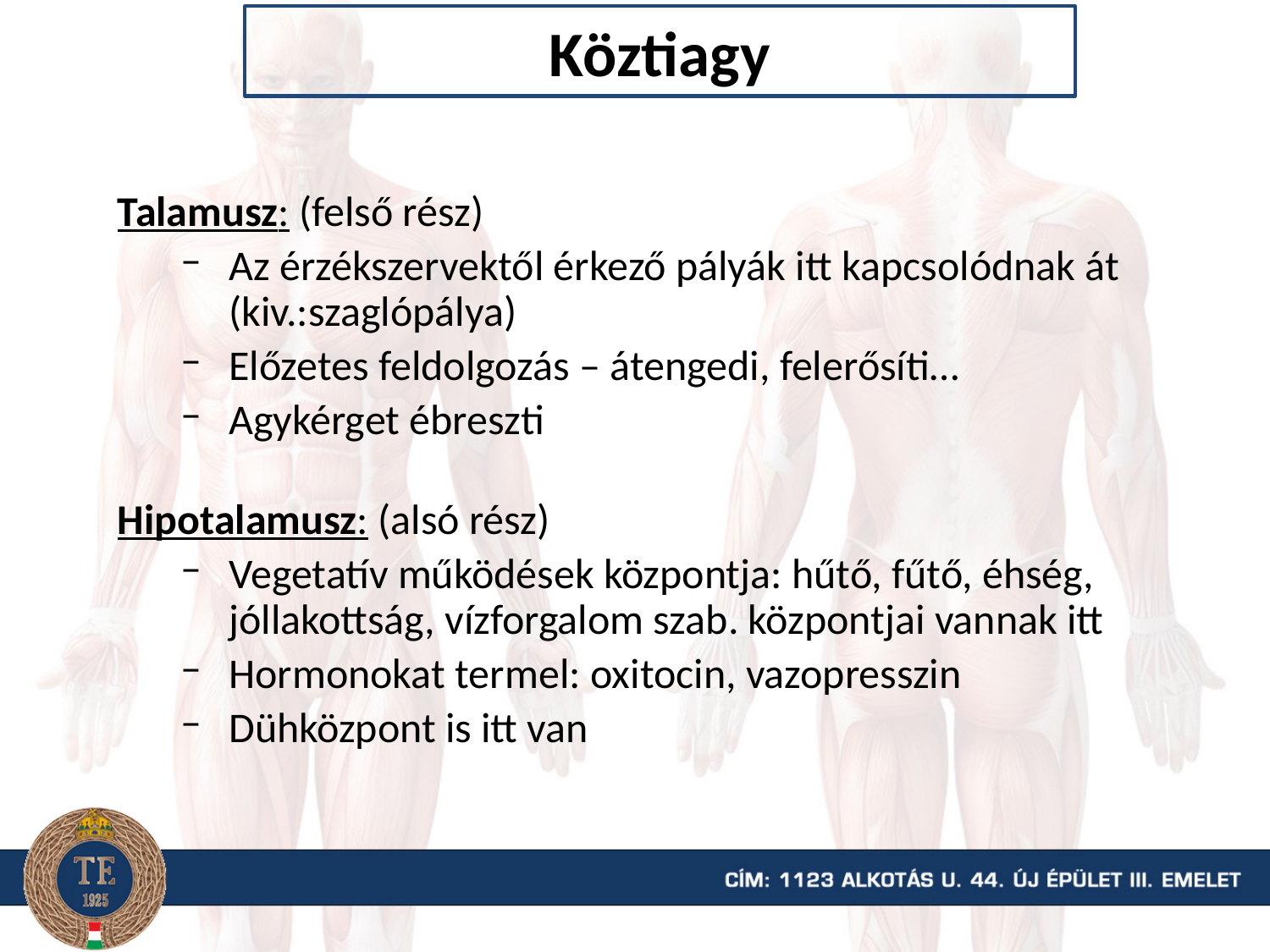

Talamusz: (felső rész)
Az érzékszervektől érkező pályák itt kapcsolódnak át (kiv.:szaglópálya)
Előzetes feldolgozás – átengedi, felerősíti…
Agykérget ébreszti
Hipotalamusz: (alsó rész)
Vegetatív működések központja: hűtő, fűtő, éhség, jóllakottság, vízforgalom szab. központjai vannak itt
Hormonokat termel: oxitocin, vazopresszin
Dühközpont is itt van

# Köztiagy